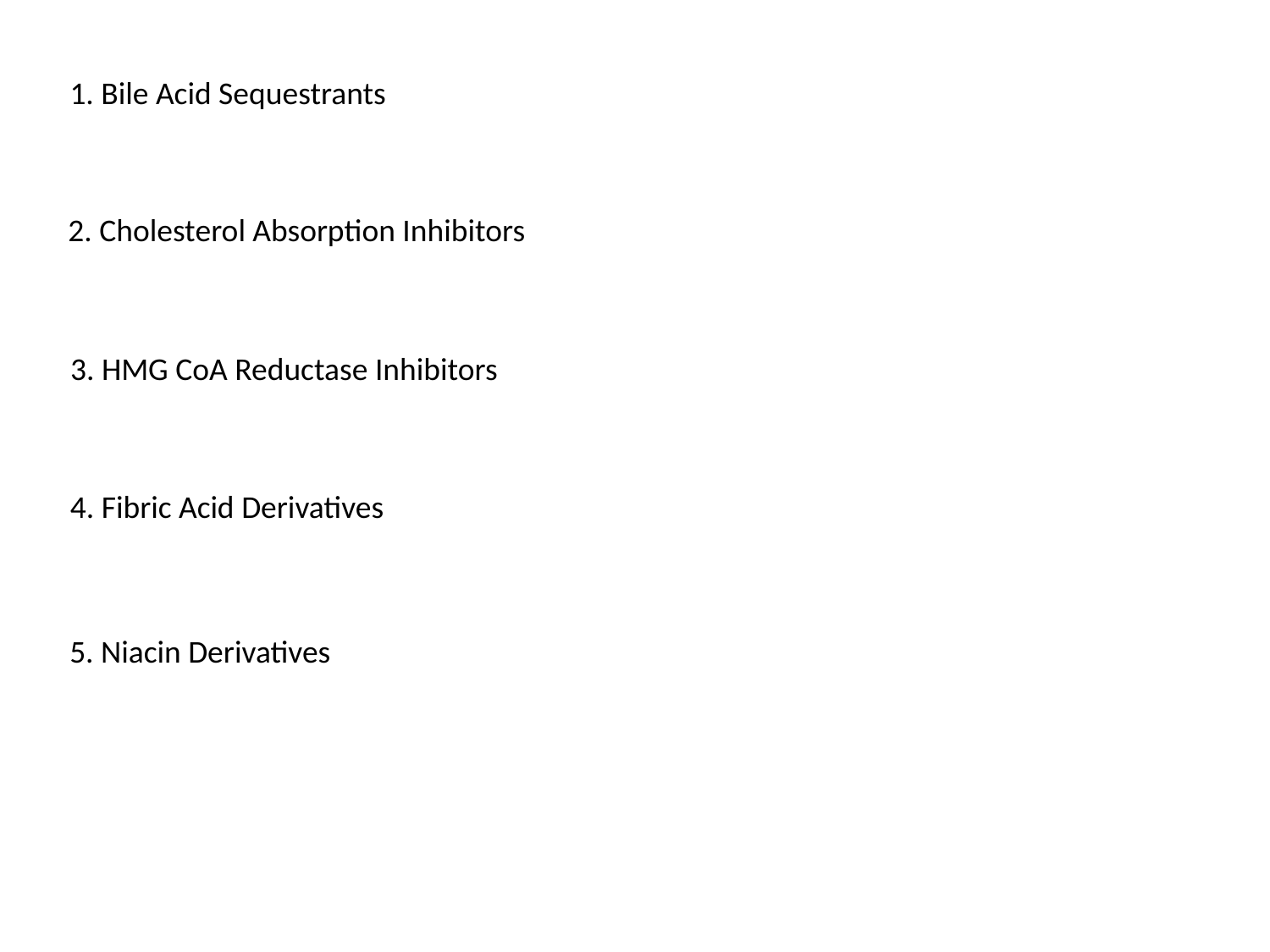

1. Bile Acid Sequestrants
2. Cholesterol Absorption Inhibitors
3. HMG CoA Reductase Inhibitors
4. Fibric Acid Derivatives
5. Niacin Derivatives